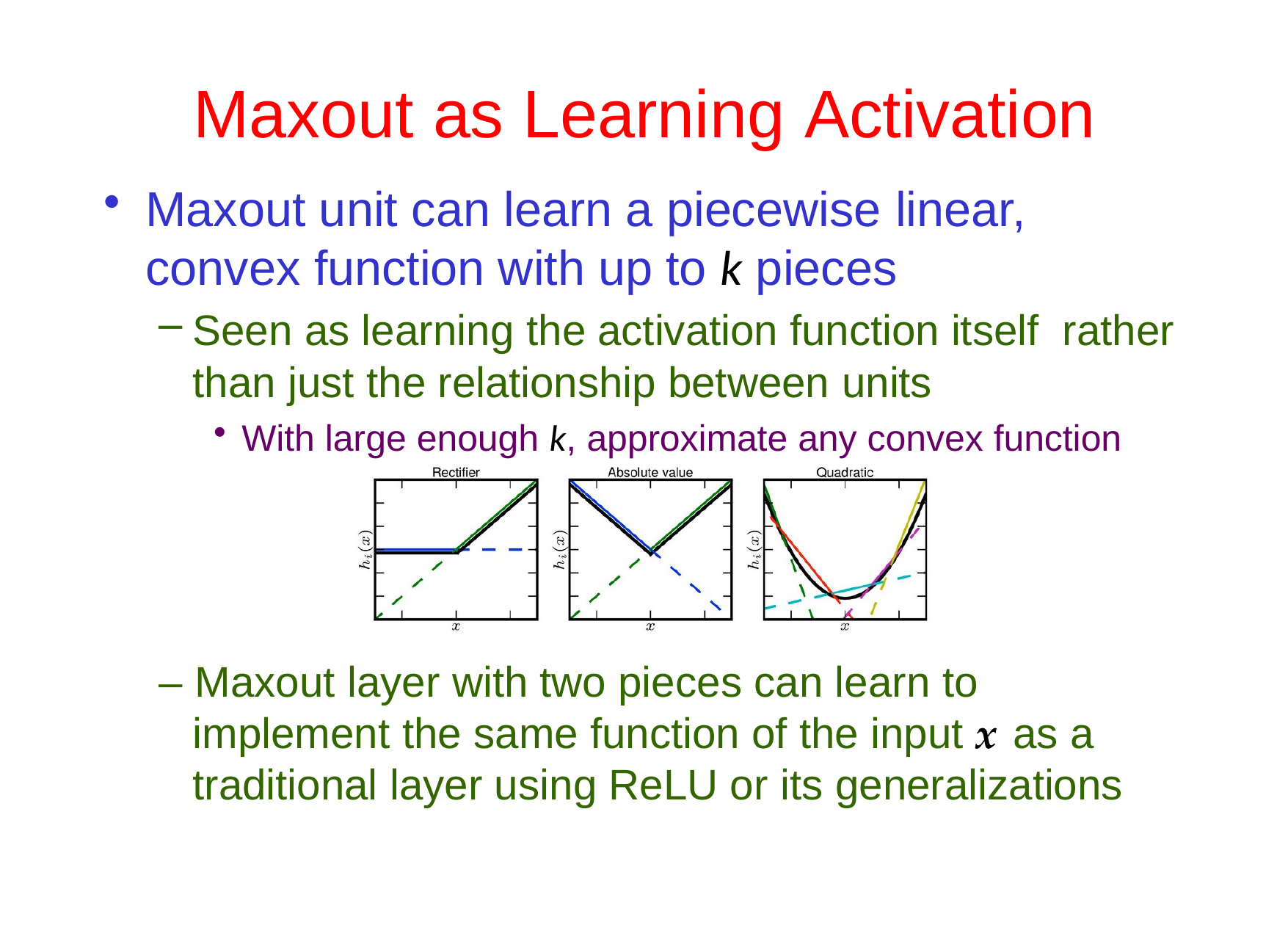

# Maxout as Learning	Activation
Maxout unit can learn a piecewise linear,  convex function with up to k pieces
Seen as learning the activation function itself  rather than just the relationship between units
With large enough k, approximate any convex function

– Maxout layer with two pieces can learn to  implement the same function of the input x as a  traditional layer using ReLU or its generalizations